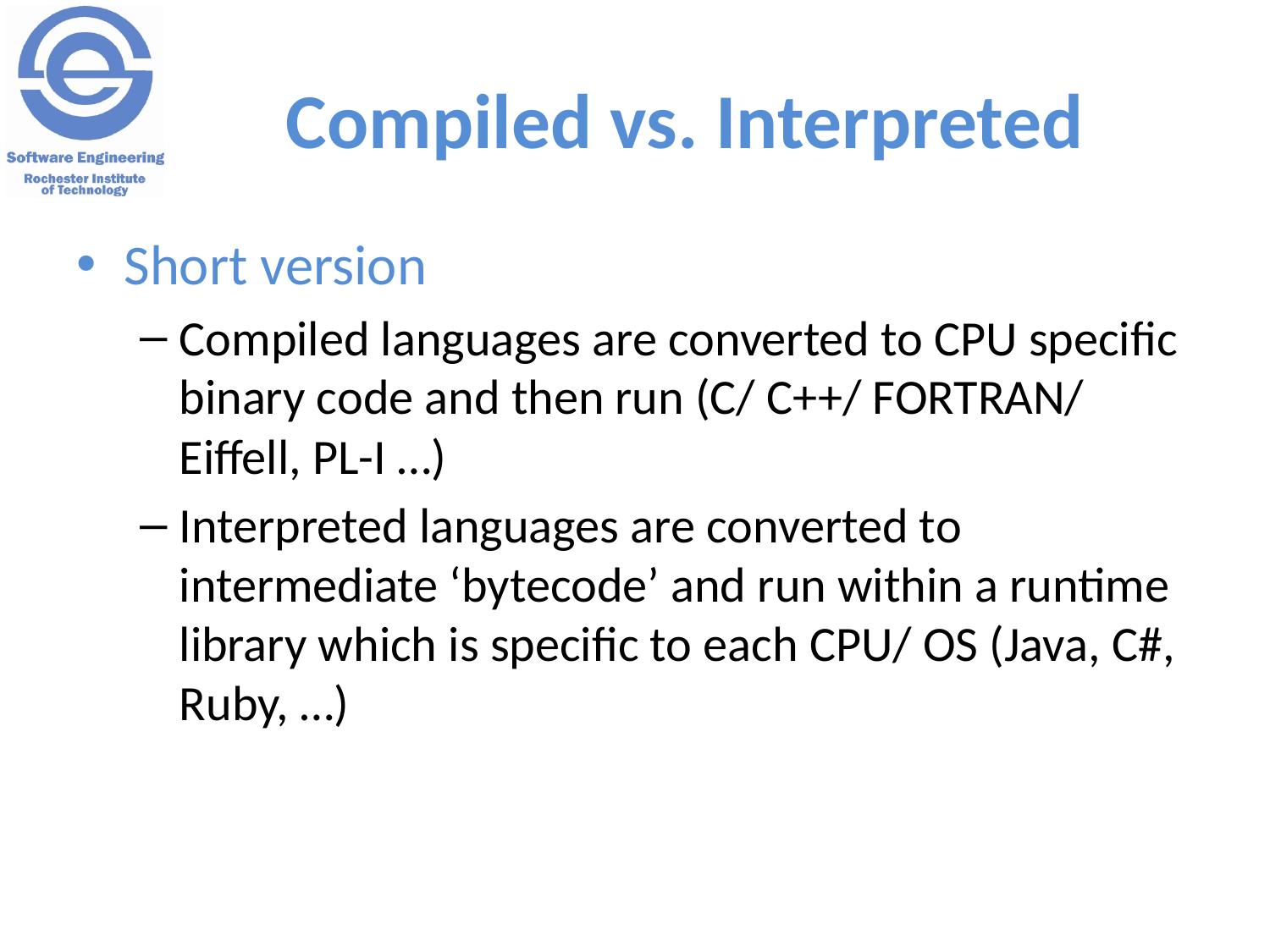

# Compiled vs. Interpreted
Short version
Compiled languages are converted to CPU specific binary code and then run (C/ C++/ FORTRAN/ Eiffell, PL-I …)
Interpreted languages are converted to intermediate ‘bytecode’ and run within a runtime library which is specific to each CPU/ OS (Java, C#, Ruby, …)